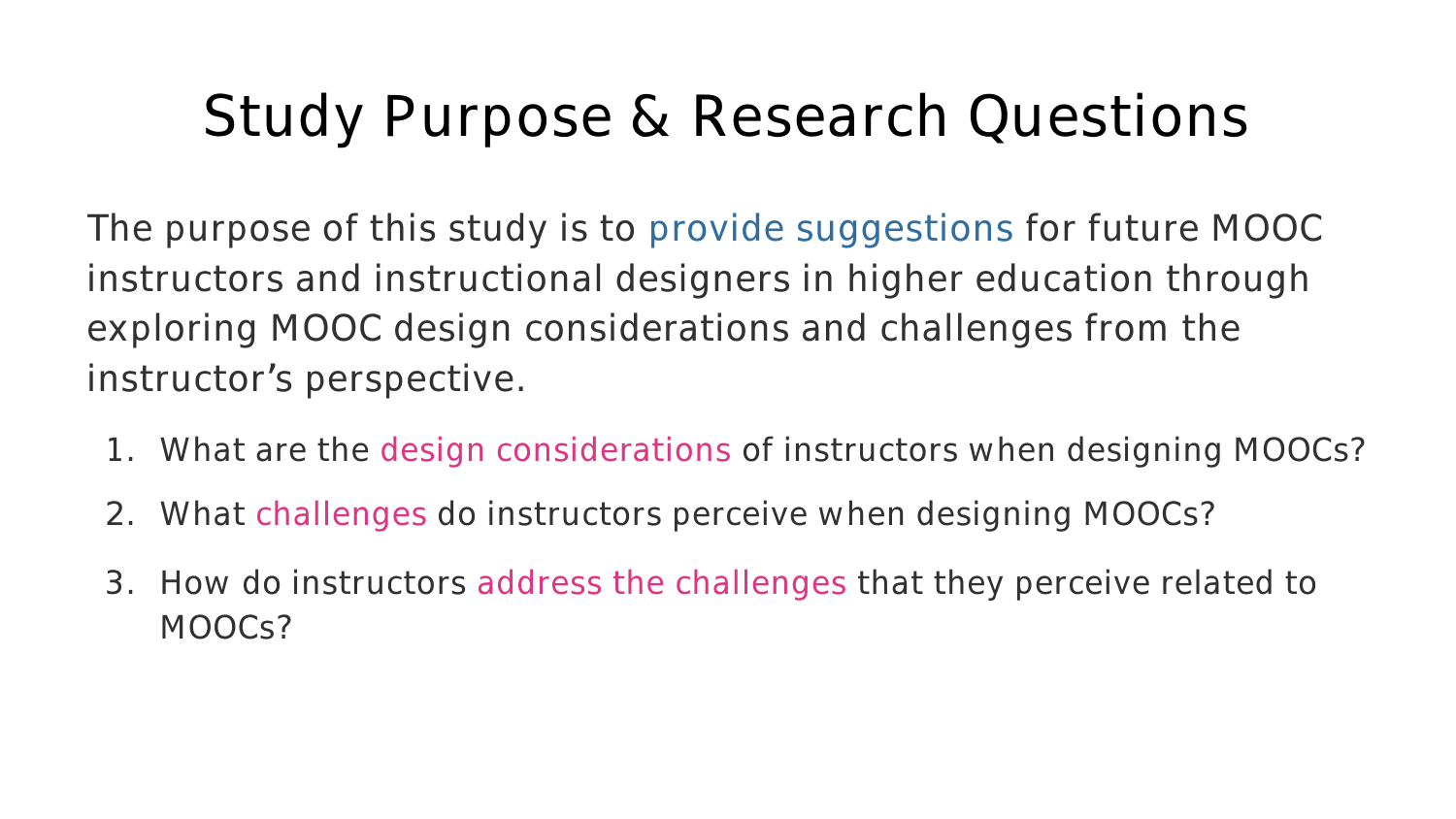

# Study Purpose & Research Questions
The purpose of this study is to provide suggestions for future MOOC instructors and instructional designers in higher education through exploring MOOC design considerations and challenges from the instructor’s perspective.
What are the design considerations of instructors when designing MOOCs?
What challenges do instructors perceive when designing MOOCs?
How do instructors address the challenges that they perceive related to MOOCs?